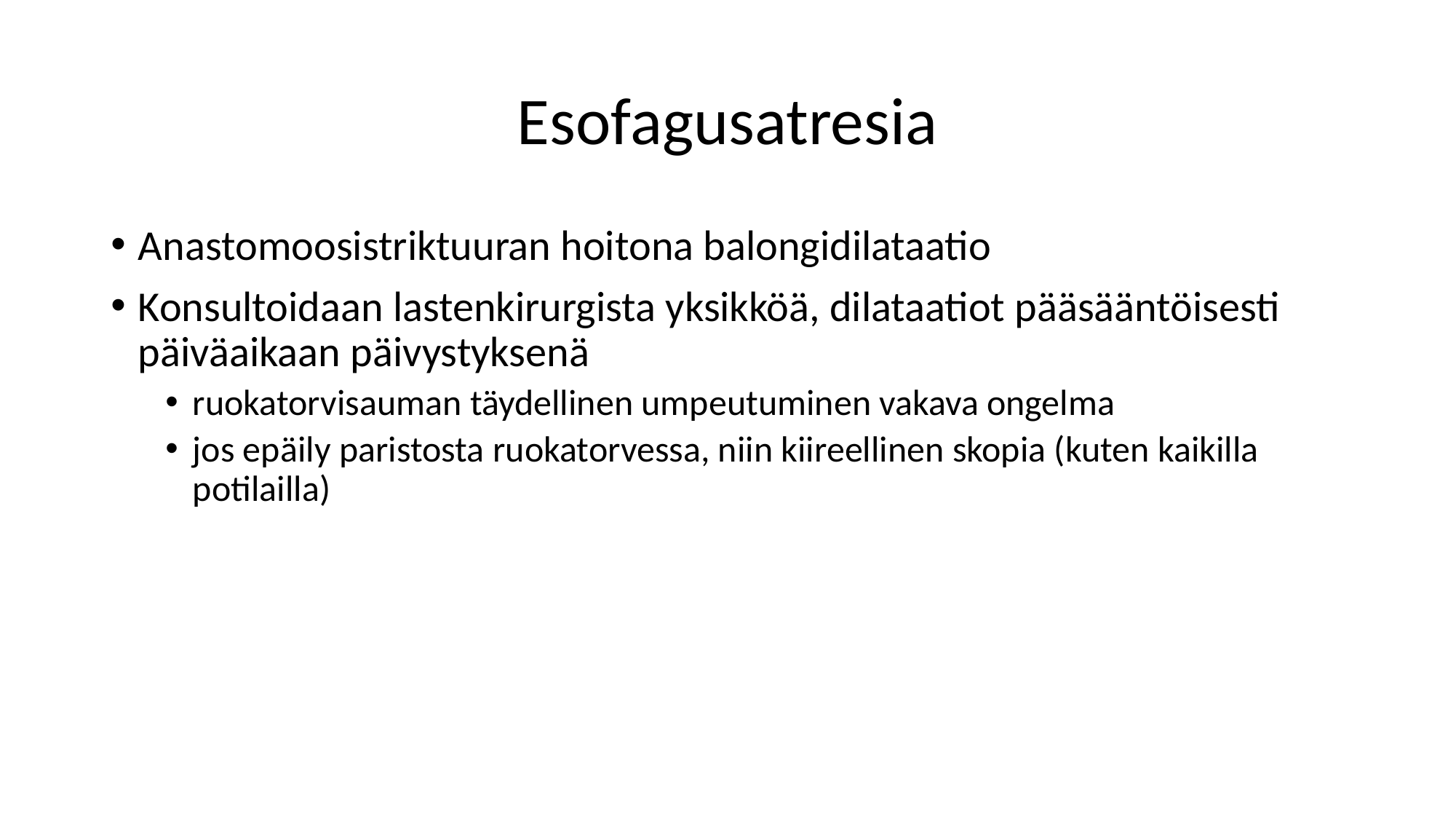

# Esofagusatresia
Anastomoosistriktuuran hoitona balongidilataatio
Konsultoidaan lastenkirurgista yksikköä, dilataatiot pääsääntöisesti päiväaikaan päivystyksenä
ruokatorvisauman täydellinen umpeutuminen vakava ongelma
jos epäily paristosta ruokatorvessa, niin kiireellinen skopia (kuten kaikilla potilailla)